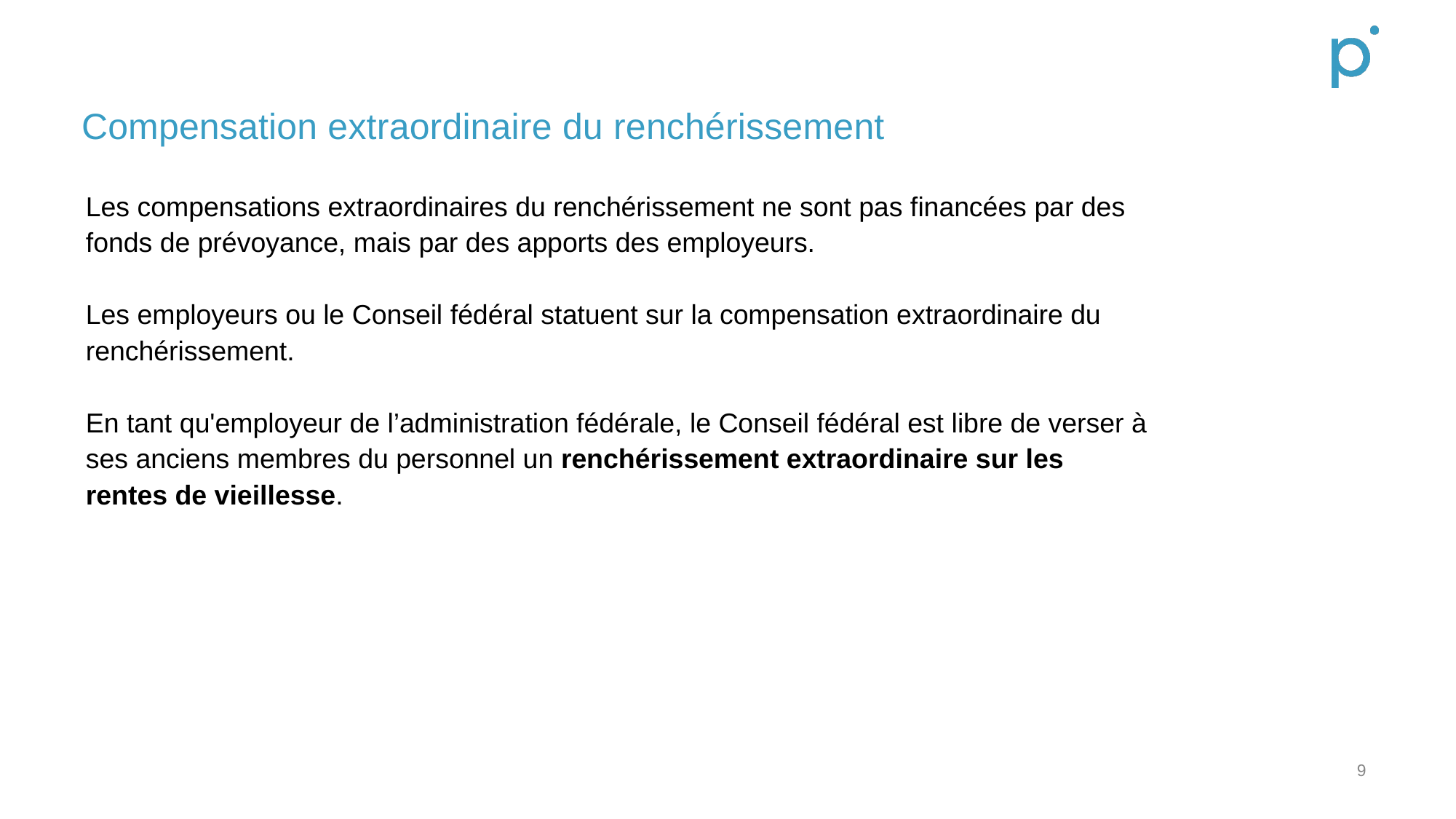

# Compensation extraordinaire du renchérissement
Les compensations extraordinaires du renchérissement ne sont pas financées par des fonds de prévoyance, mais par des apports des employeurs.

Les employeurs ou le Conseil fédéral statuent sur la compensation extraordinaire du renchérissement.

En tant qu'employeur de l’administration fédérale, le Conseil fédéral est libre de verser à ses anciens membres du personnel un renchérissement extraordinaire sur les rentes de vieillesse.

9